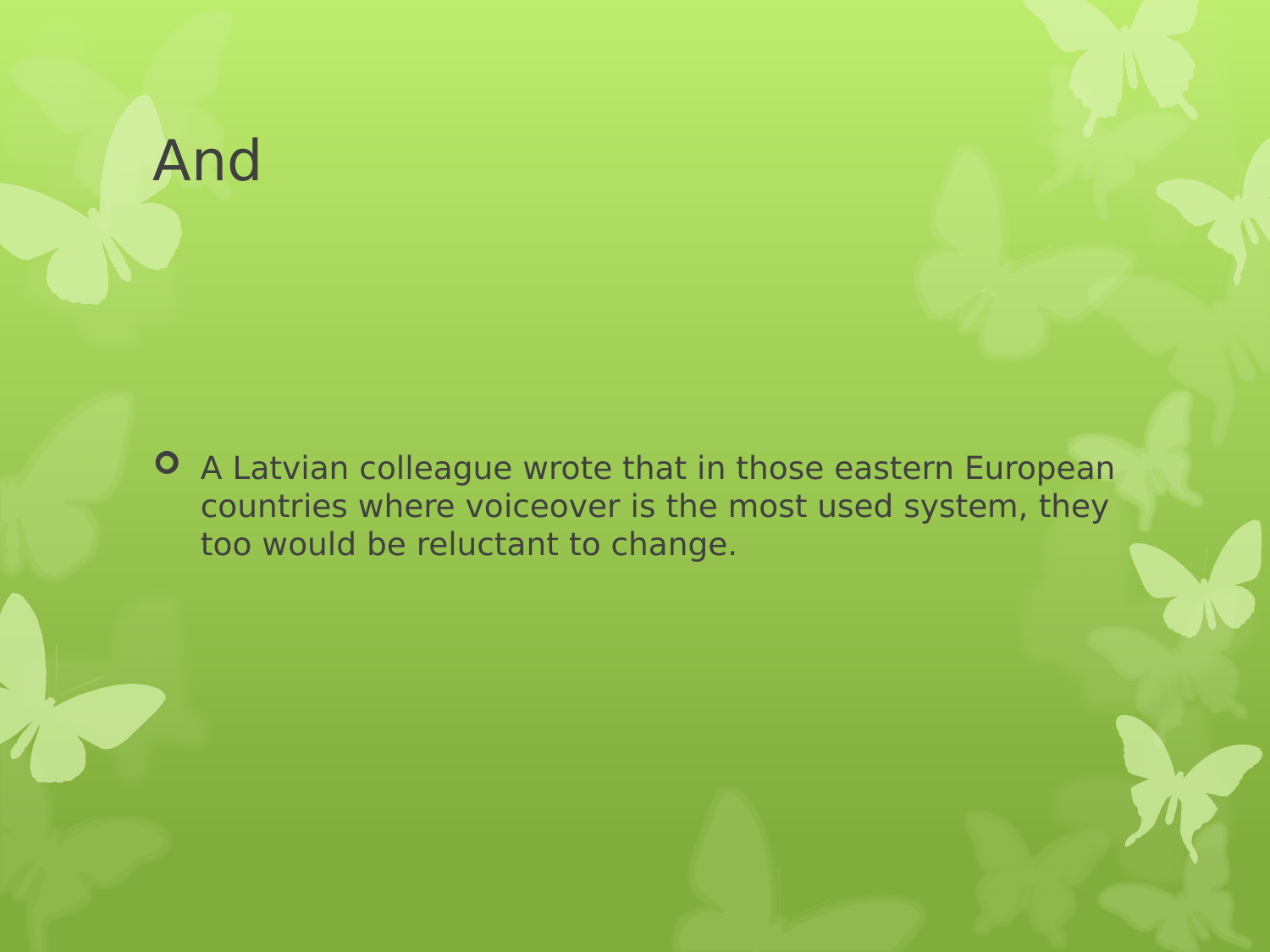

# And
A Latvian colleague wrote that in those eastern European countries where voiceover is the most used system, they too would be reluctant to change.